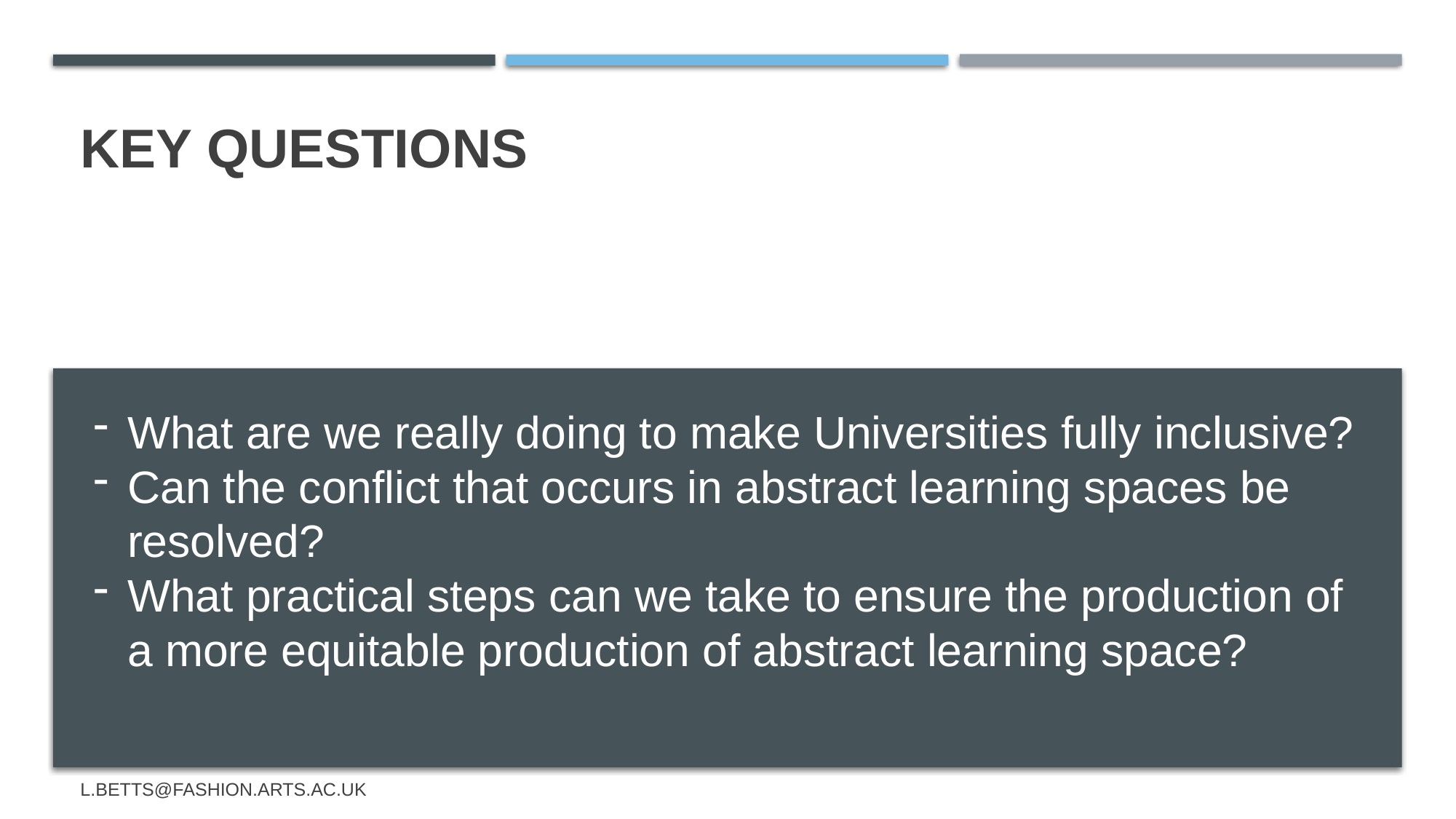

# Key Questions
What are we really doing to make Universities fully inclusive?
Can the conflict that occurs in abstract learning spaces be resolved?
What practical steps can we take to ensure the production of a more equitable production of abstract learning space?

l.betts@fashion.arts.ac.uk